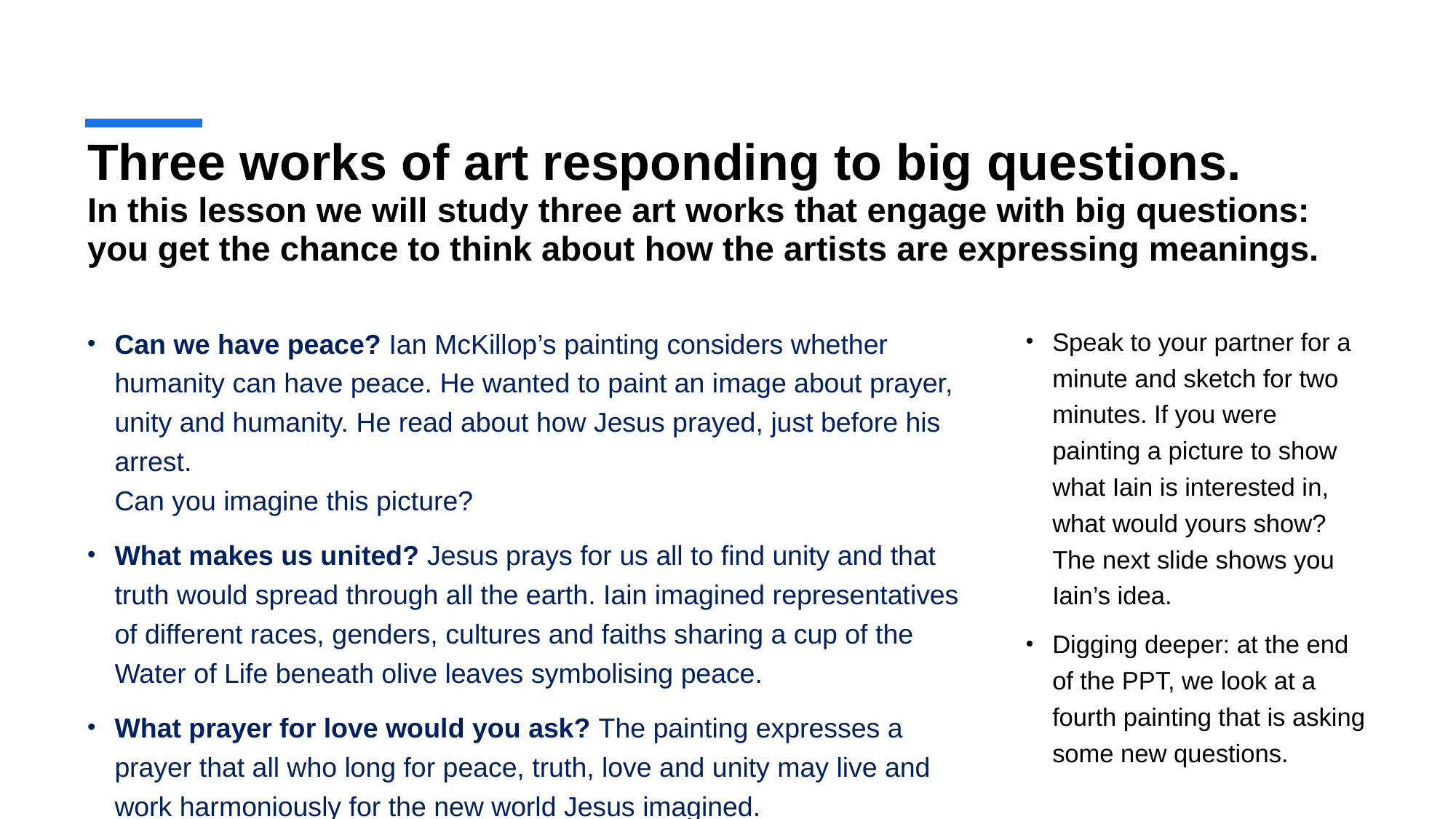

# Three works of art responding to big questions. In this lesson we will study three art works that engage with big questions: you get the chance to think about how the artists are expressing meanings.
Can we have peace? Ian McKillop’s painting considers whether humanity can have peace. He wanted to paint an image about prayer, unity and humanity. He read about how Jesus prayed, just before his arrest.
Can you imagine this picture?
What makes us united? Jesus prays for us all to find unity and that truth would spread through all the earth. Iain imagined representatives of different races, genders, cultures and faiths sharing a cup of the Water of Life beneath olive leaves symbolising peace.
What prayer for love would you ask? The painting expresses a prayer that all who long for peace, truth, love and unity may live and work harmoniously for the new world Jesus imagined.
Speak to your partner for a minute and sketch for two minutes. If you were painting a picture to show what Iain is interested in, what would yours show? The next slide shows you Iain’s idea.
Digging deeper: at the end of the PPT, we look at a fourth painting that is asking some new questions.